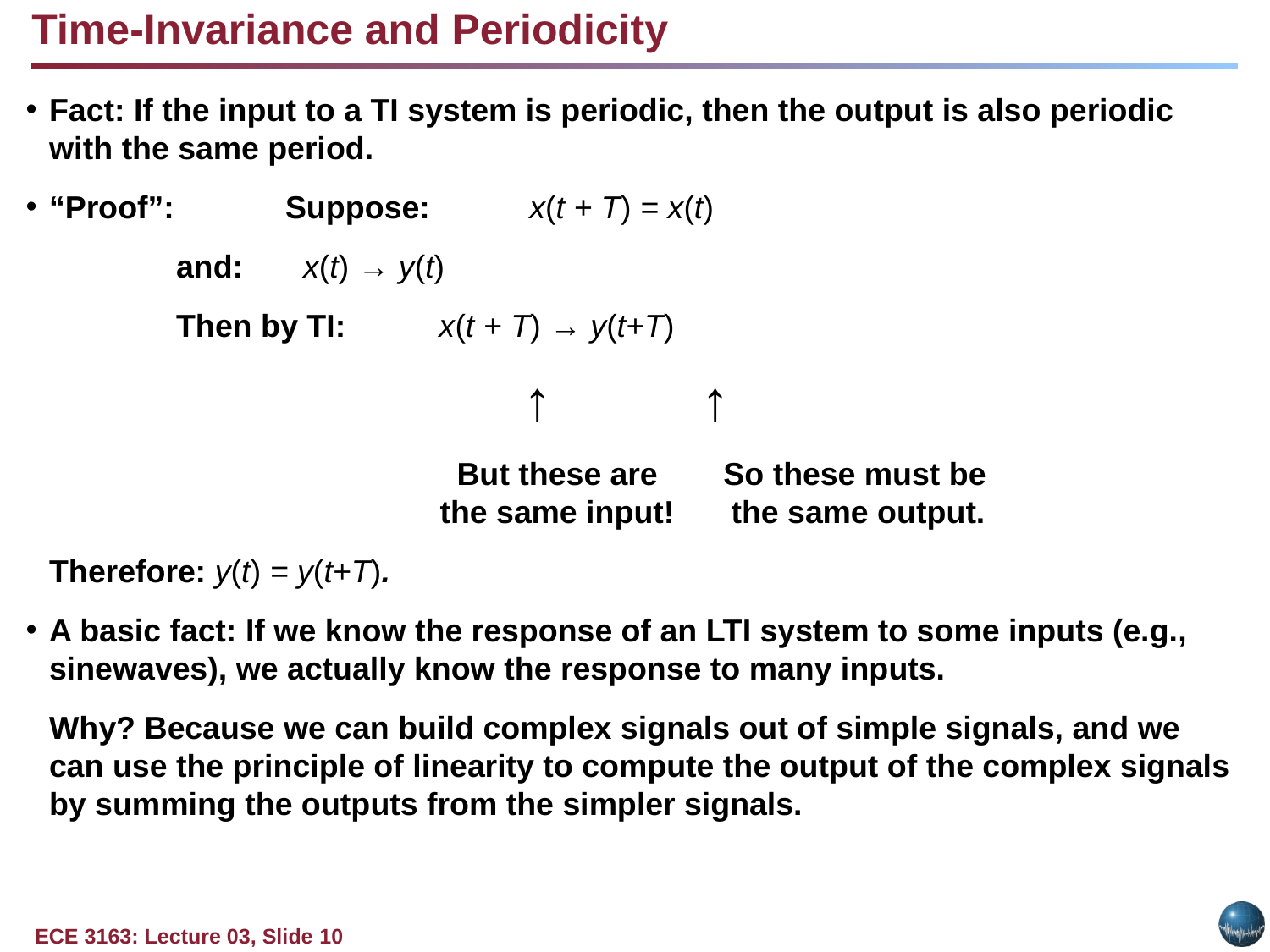

Time-Invariance and Periodicity
Fact: If the input to a TI system is periodic, then the output is also periodic with the same period.
“Proof”: 	Suppose:	x(t + T) = x(t)
		and:	x(t) → y(t)
		Then by TI:	 x(t + T) → y(t+T)
                                                        ↑                ↑
	But these are	So these must be
	the same input!	the same output.
	Therefore: y(t) = y(t+T).
A basic fact: If we know the response of an LTI system to some inputs (e.g., sinewaves), we actually know the response to many inputs.
	Why? Because we can build complex signals out of simple signals, and we can use the principle of linearity to compute the output of the complex signals by summing the outputs from the simpler signals.